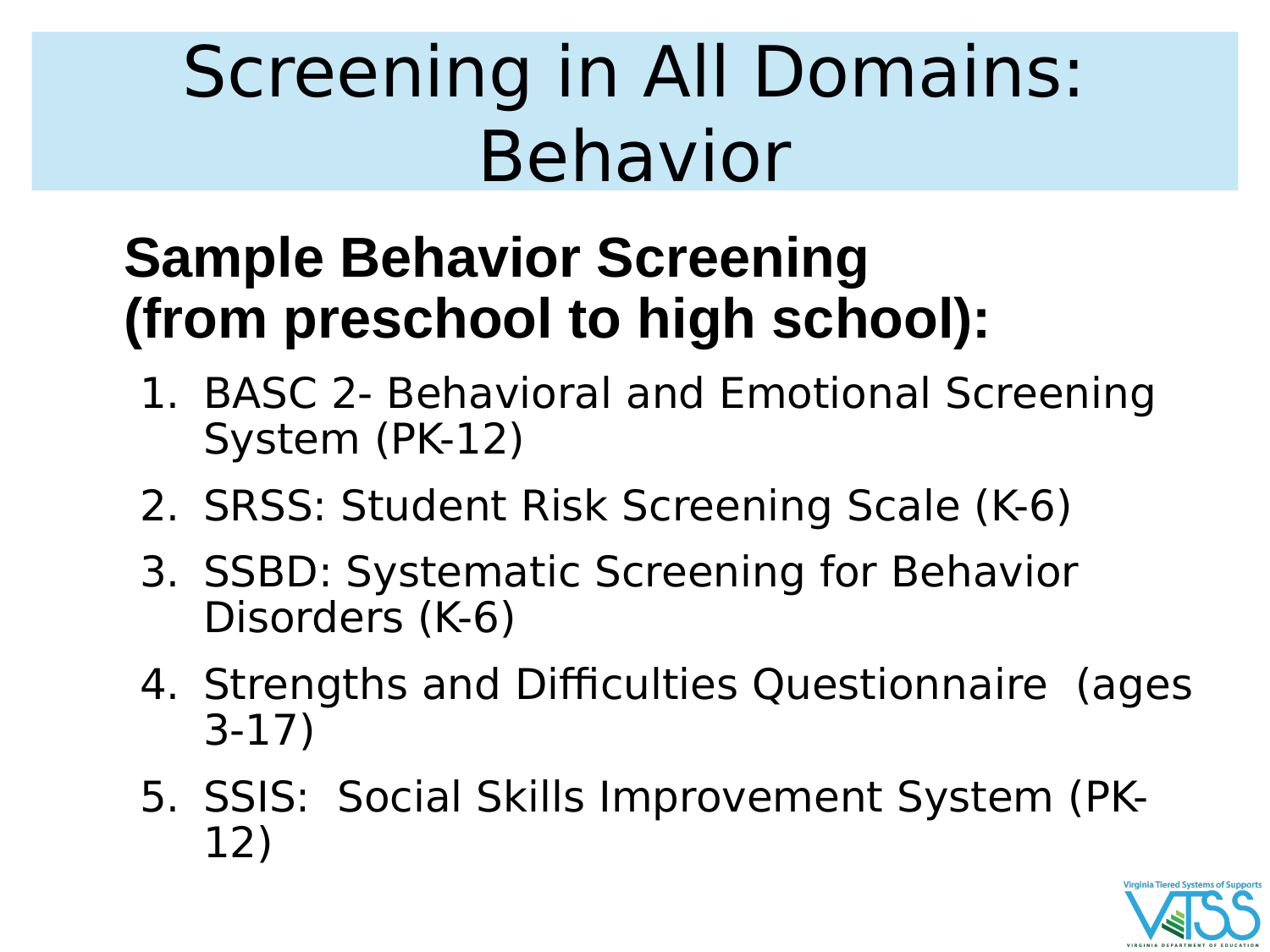

# Screening in All Domains: Behavior
Sample Behavior Screening
(from preschool to high school):
BASC 2- Behavioral and Emotional Screening System (PK-12)
SRSS: Student Risk Screening Scale (K-6)
SSBD: Systematic Screening for Behavior Disorders (K-6)
Strengths and Difficulties Questionnaire  (ages 3-17)
SSIS:  Social Skills Improvement System (PK-12)